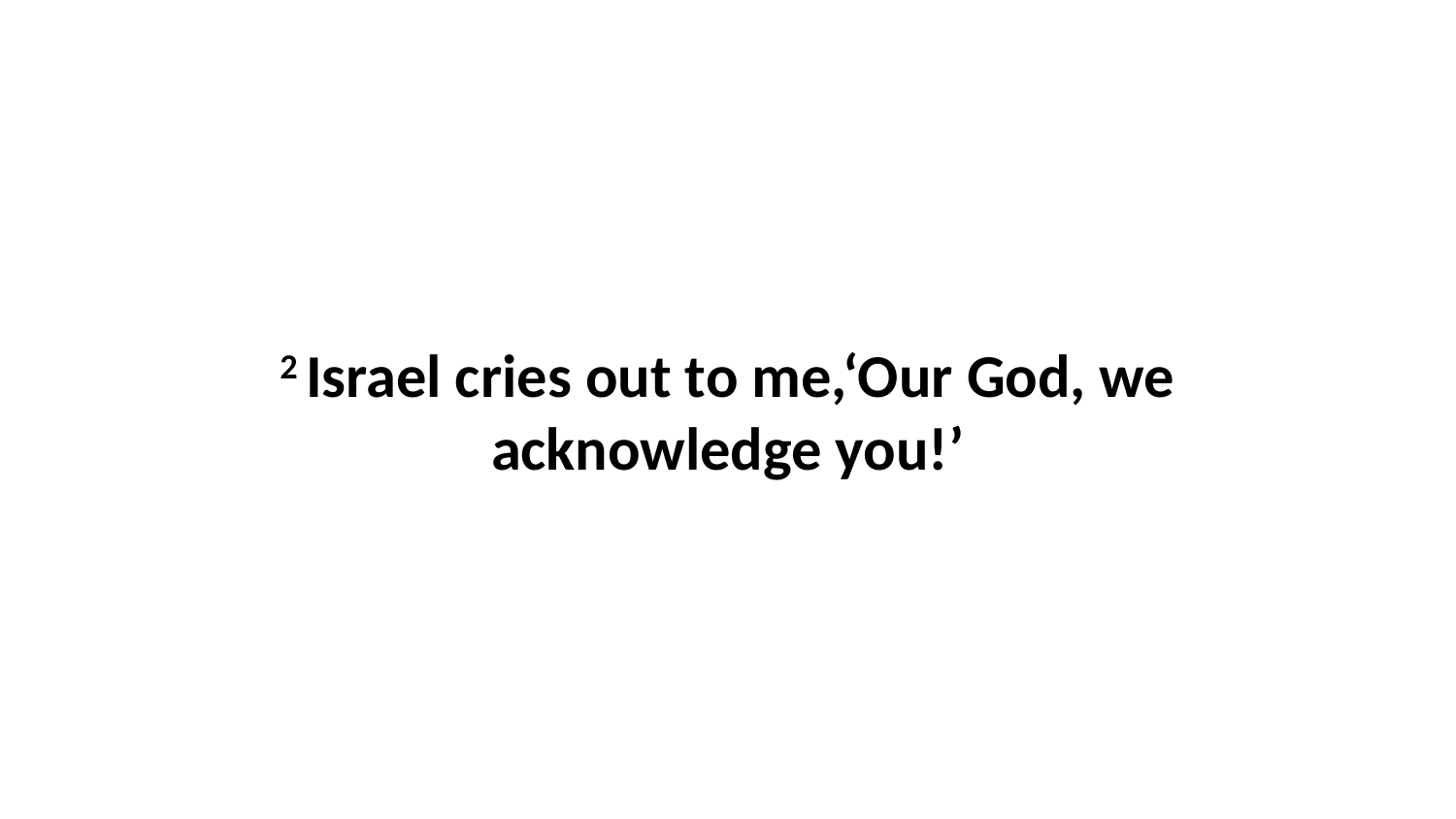

2 Israel cries out to me,‘Our God, we acknowledge you!’